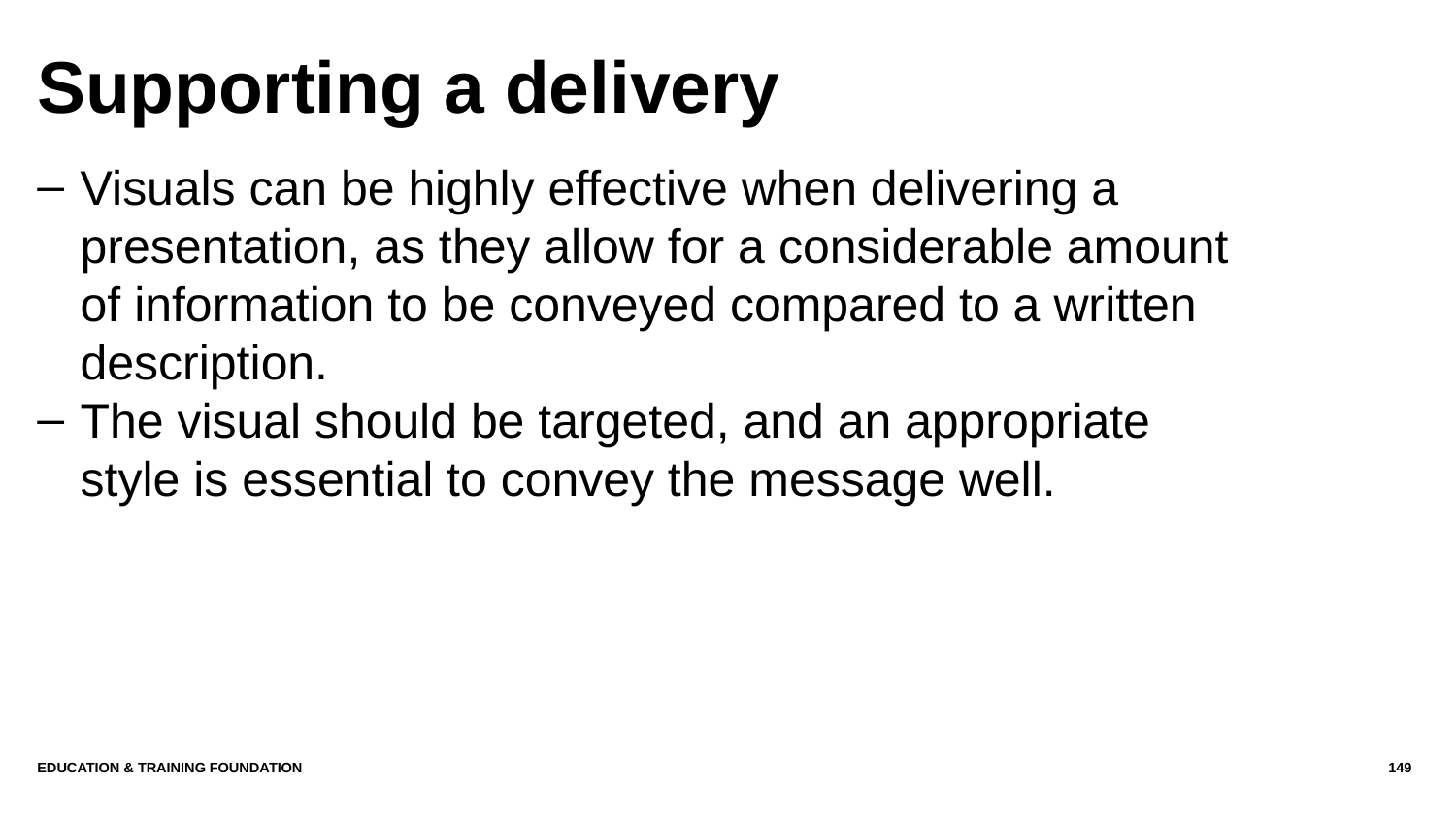

# Supporting a delivery
Visuals can be highly effective when delivering a presentation, as they allow for a considerable amount of information to be conveyed compared to a written description.
The visual should be targeted, and an appropriate style is essential to convey the message well.

Education & Training Foundation
149